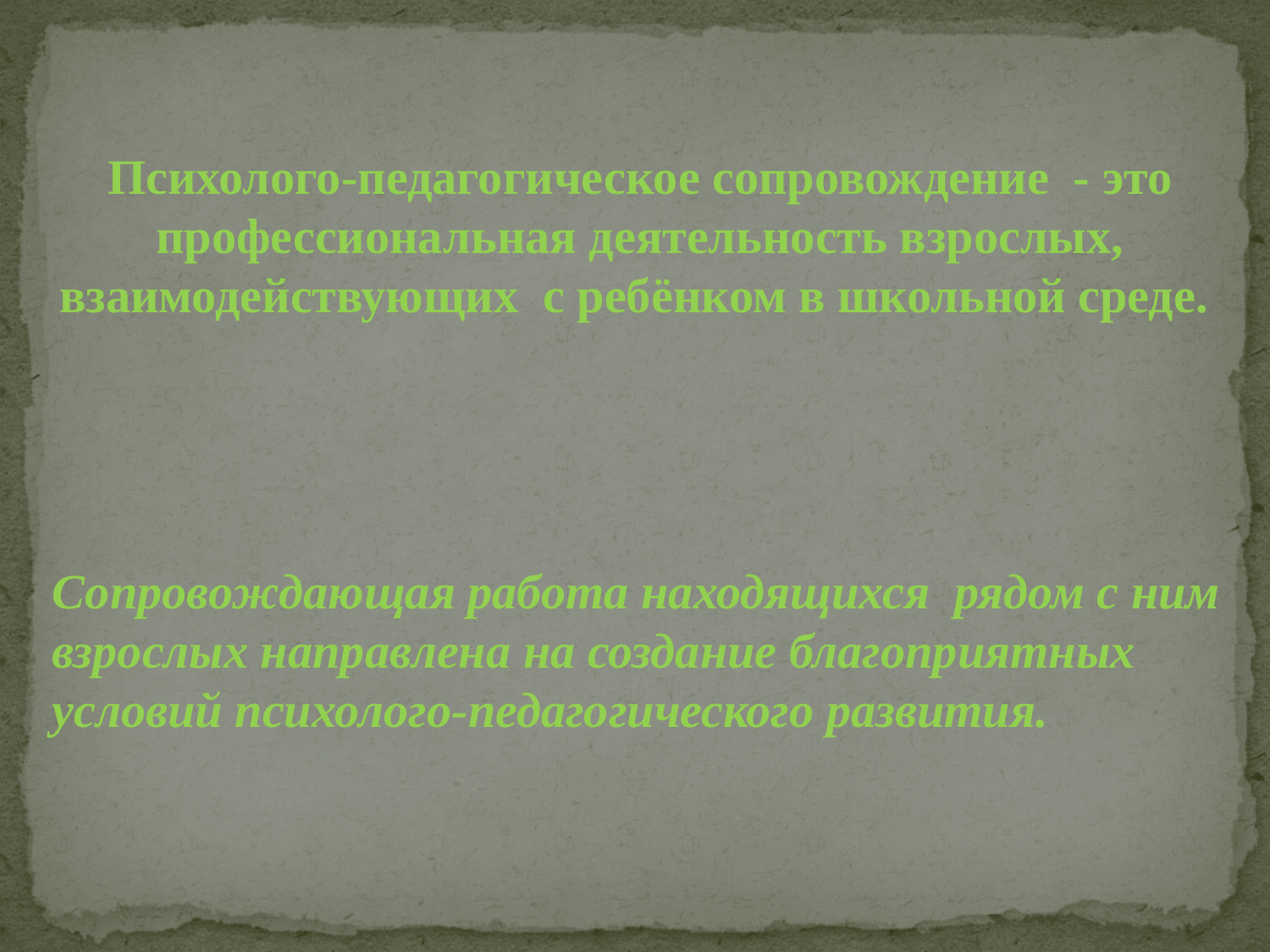

Психолого-педагогическое сопровождение  - это профессиональная деятельность взрослых, взаимодействующих  с ребёнком в школьной среде.

Сопровождающая работа находящихся  рядом с ним взрослых направлена на создание благоприятных условий психолого-педагогического развития.